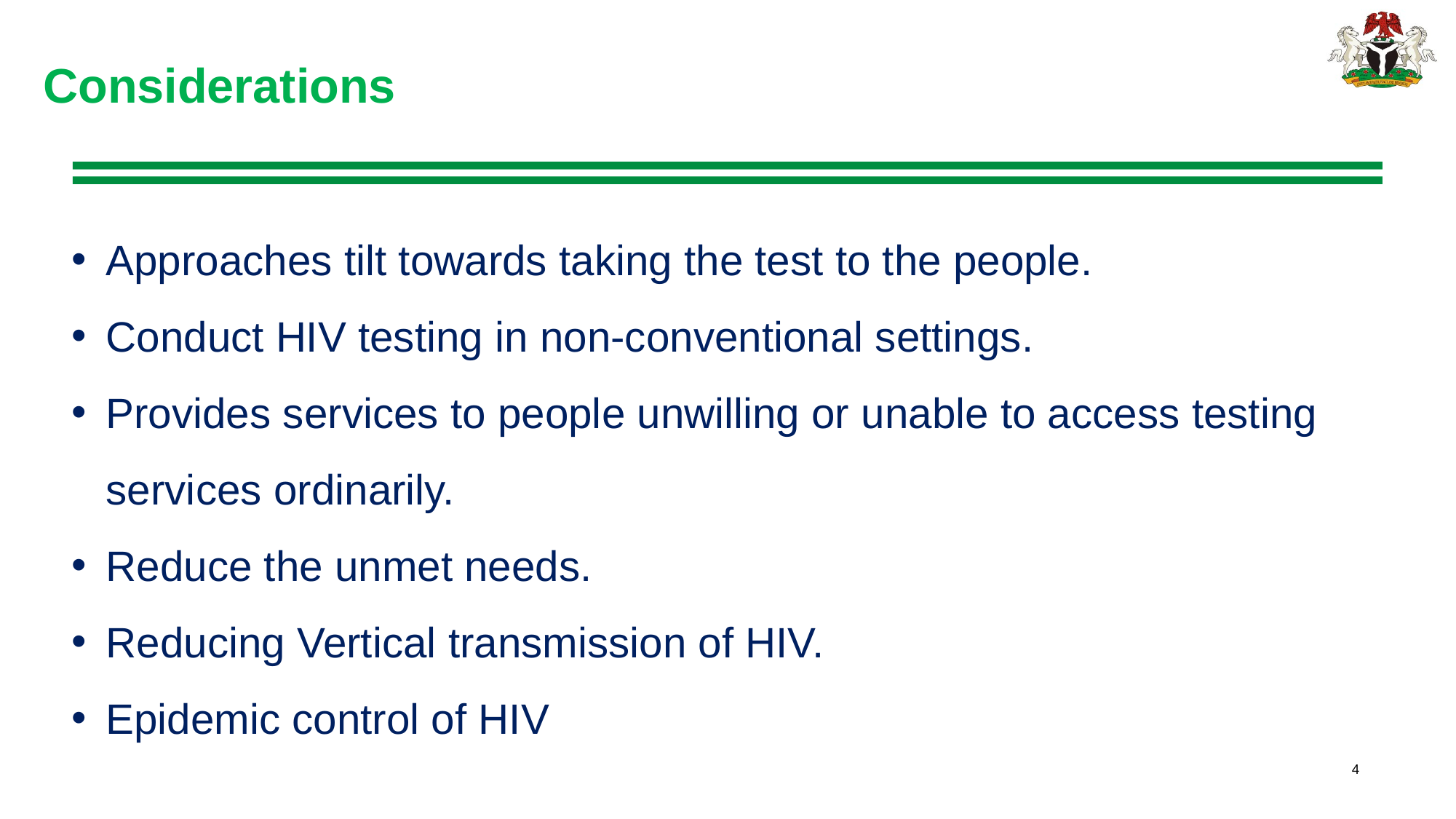

Considerations
Approaches tilt towards taking the test to the people.
Conduct HIV testing in non-conventional settings.
Provides services to people unwilling or unable to access testing services ordinarily.
Reduce the unmet needs.
Reducing Vertical transmission of HIV.
Epidemic control of HIV